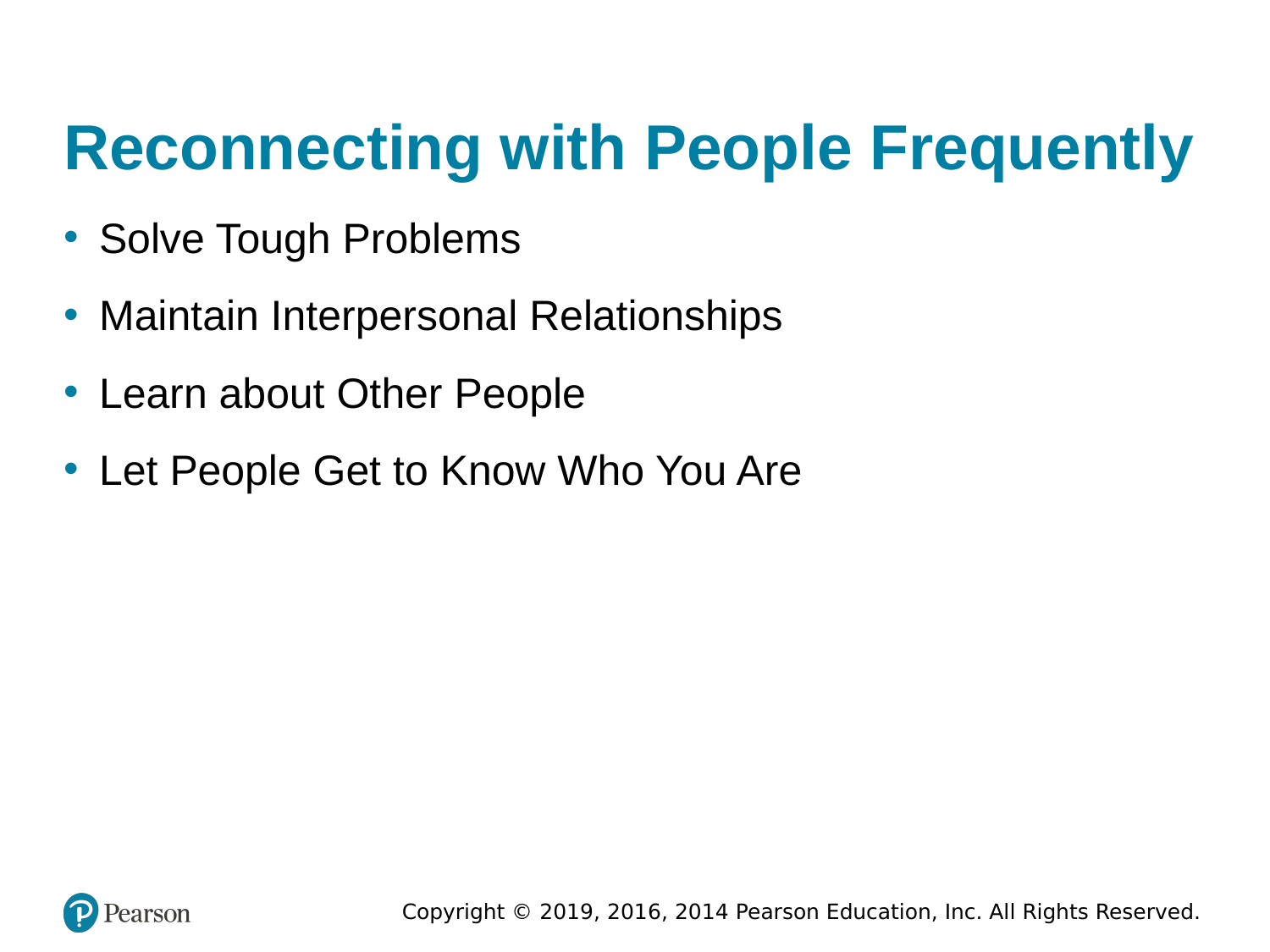

# Reconnecting with People Frequently
Solve Tough Problems
Maintain Interpersonal Relationships
Learn about Other People
Let People Get to Know Who You Are